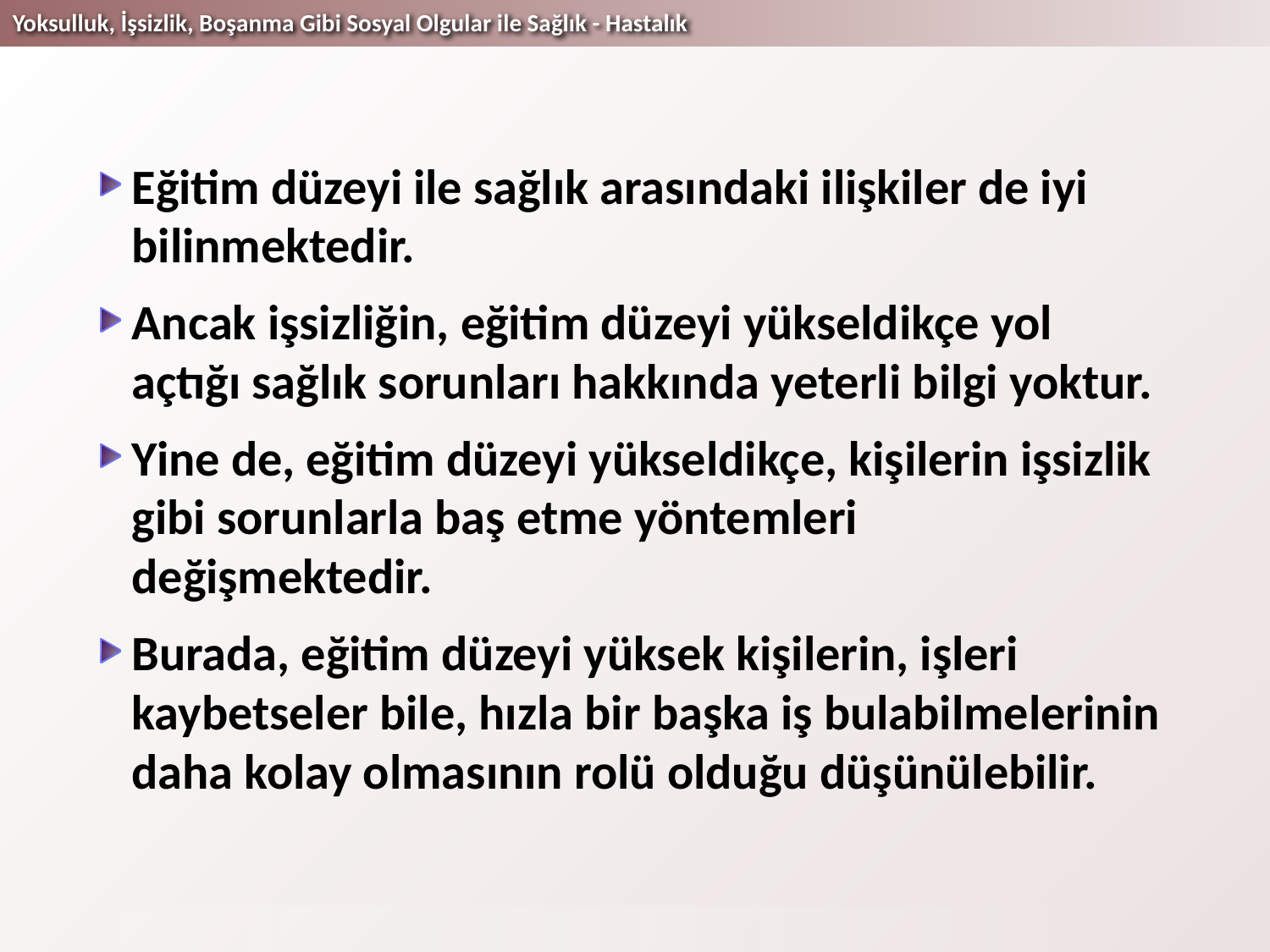

Eğitim düzeyi ile sağlık arasındaki ilişkiler de iyi bilinmektedir.
Ancak işsizliğin, eğitim düzeyi yükseldikçe yol açtığı sağlık sorunları hakkında yeterli bilgi yoktur.
Yine de, eğitim düzeyi yükseldikçe, kişilerin işsizlik gibi sorunlarla baş etme yöntemleri değişmektedir.
Burada, eğitim düzeyi yüksek kişilerin, işleri kaybetseler bile, hızla bir başka iş bulabilmelerinin daha kolay olmasının rolü olduğu düşünülebilir.